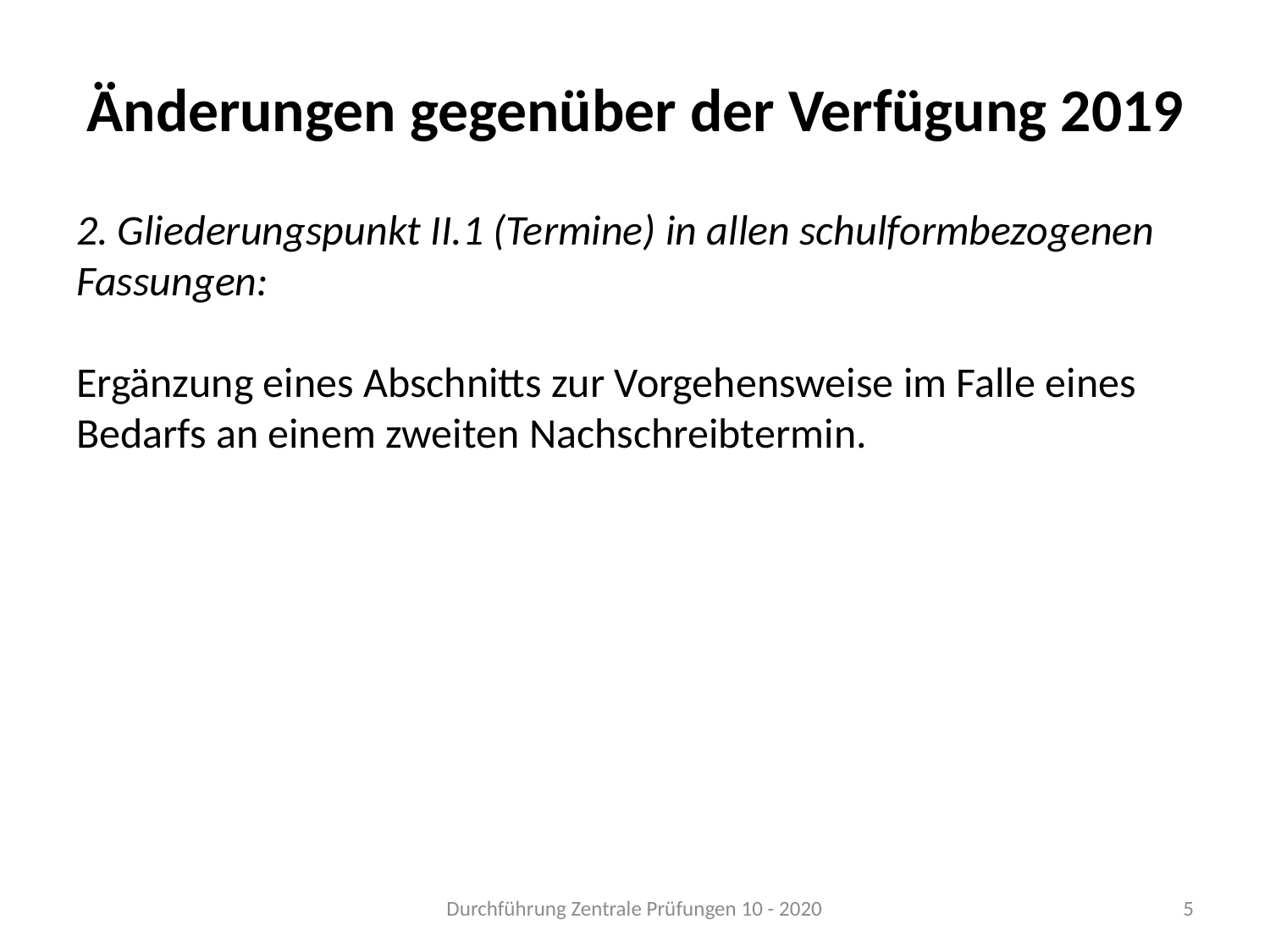

# Änderungen gegenüber der Verfügung 2019
2. Gliederungspunkt II.1 (Termine) in allen schulformbezogenen Fassungen:

Ergänzung eines Abschnitts zur Vorgehensweise im Falle eines Bedarfs an einem zweiten Nachschreibtermin.
Durchführung Zentrale Prüfungen 10 - 2020
5